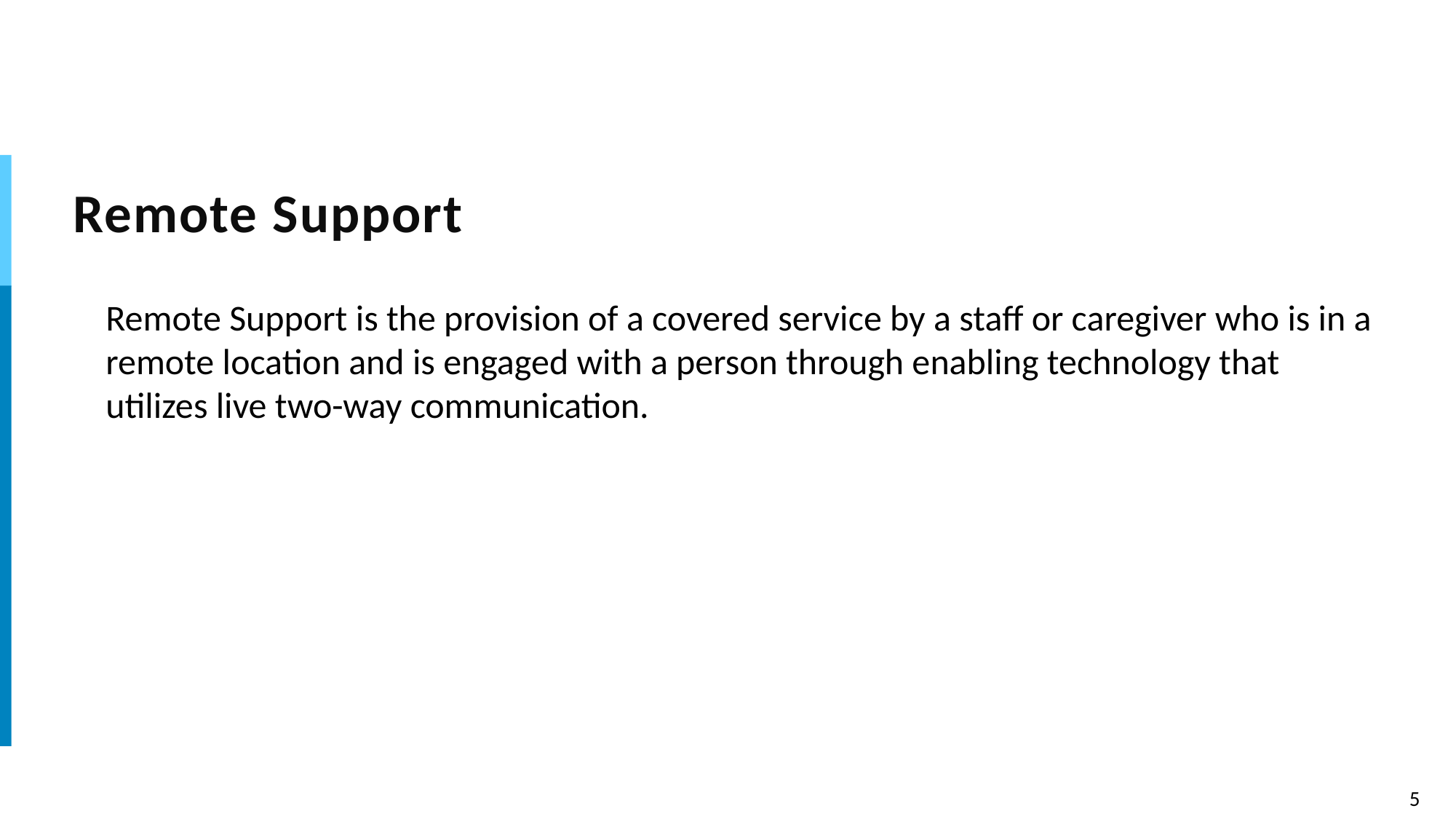

# Remote Support
Remote Support is the provision of a covered service by a staff or caregiver who is in a remote location and is engaged with a person through enabling technology that utilizes live two-way communication.